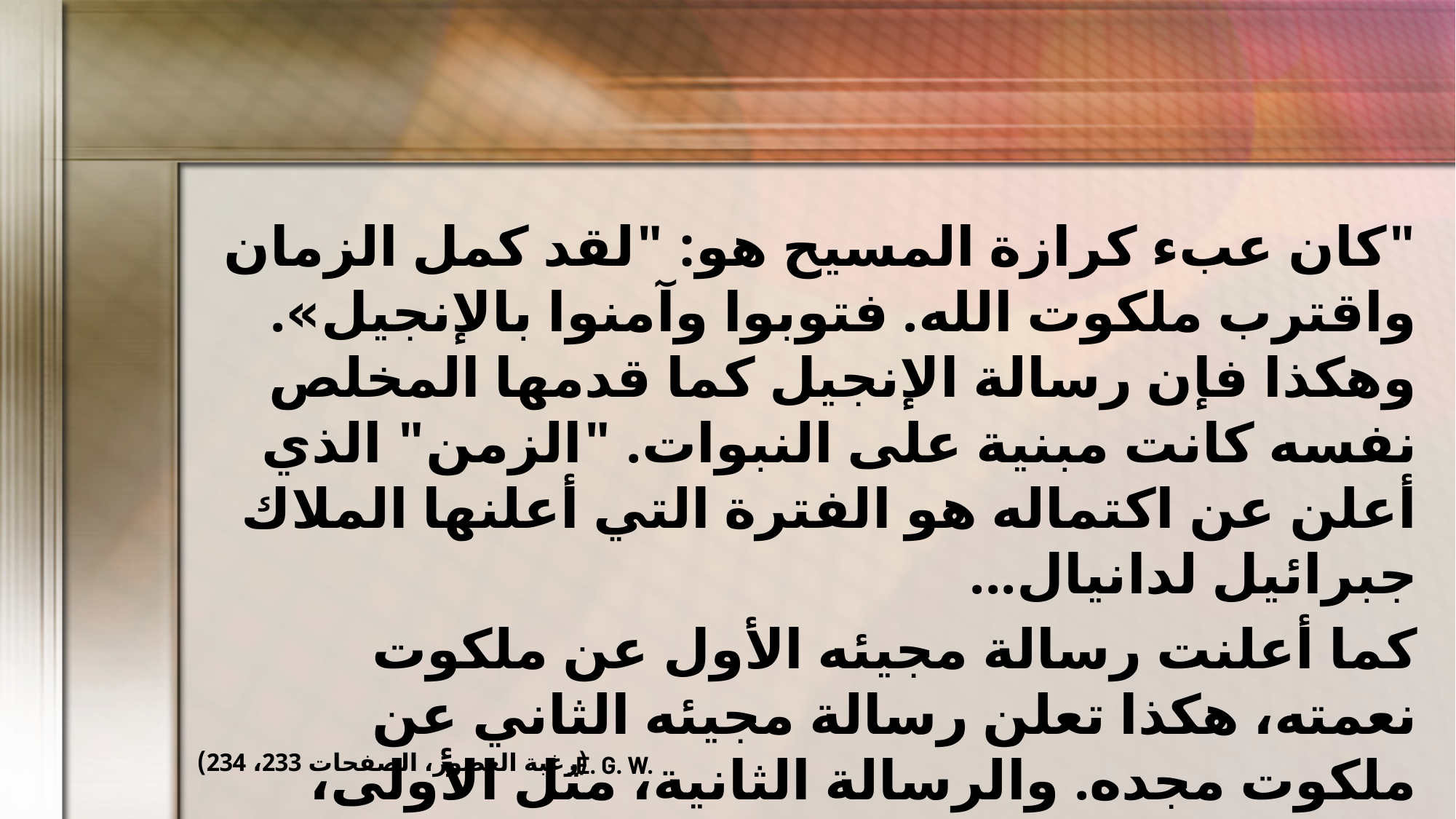

"كان عبء كرازة المسيح هو: "لقد كمل الزمان واقترب ملكوت الله. فتوبوا وآمنوا بالإنجيل». وهكذا فإن رسالة الإنجيل كما قدمها المخلص نفسه كانت مبنية على النبوات. "الزمن" الذي أعلن عن اكتماله هو الفترة التي أعلنها الملاك جبرائيل لدانيال...
كما أعلنت رسالة مجيئه الأول عن ملكوت نعمته، هكذا تعلن رسالة مجيئه الثاني عن ملكوت مجده. والرسالة الثانية، مثل الأولى، مبنية على النبوات."
(رغبة العصور، الصفحات 233، 234)
E. G. W.